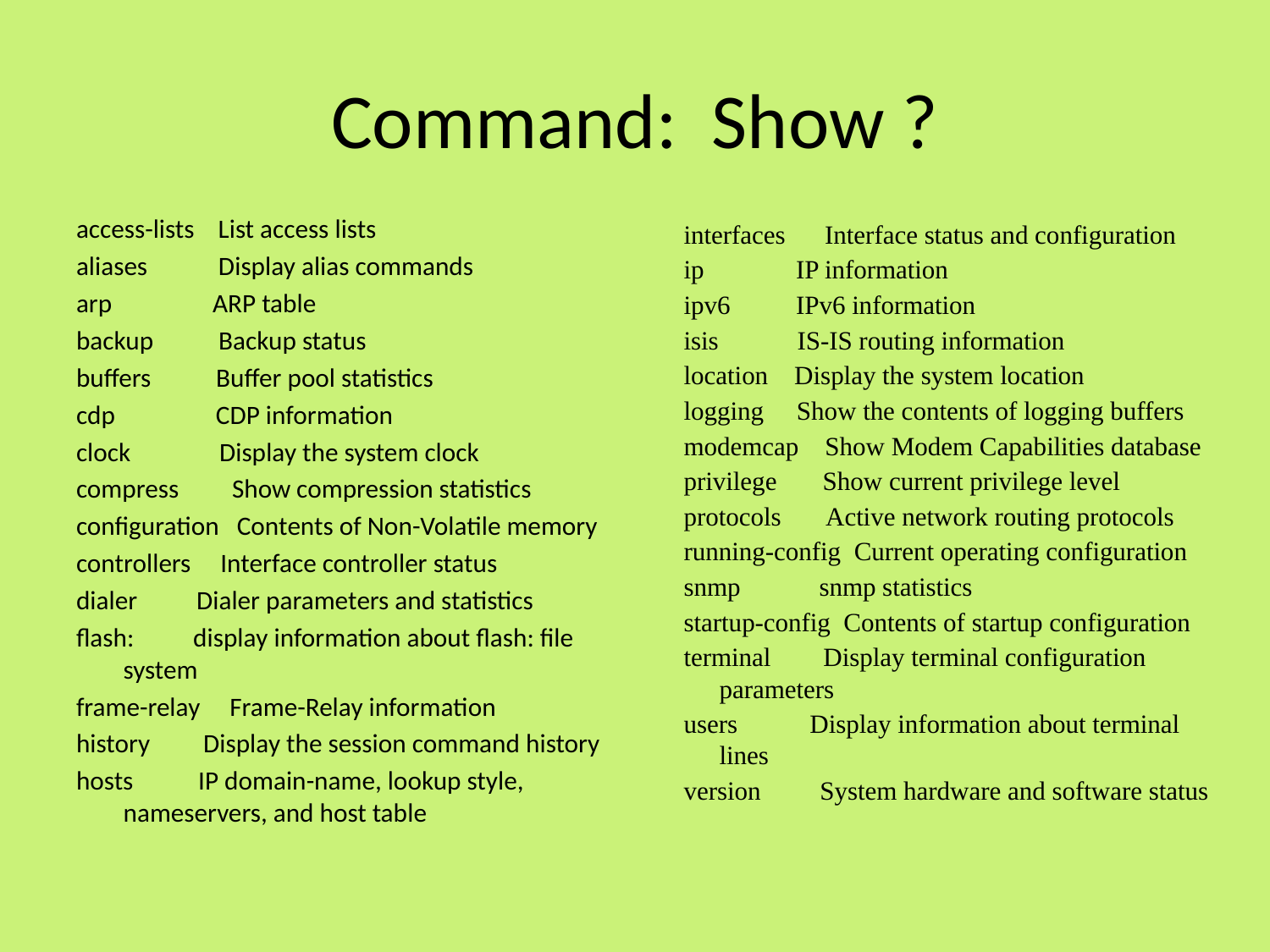

# Command:  Show ?
access-lists    List access lists
aliases            Display alias commands
arp                 ARP table
backup           Backup status
buffers           Buffer pool statistics
cdp                 CDP information
clock               Display the system clock
compress         Show compression statistics
configuration   Contents of Non-Volatile memory
controllers     Interface controller status
dialer          Dialer parameters and statistics
flash:          display information about flash: file system
frame-relay     Frame-Relay information
history         Display the session command history
hosts           IP domain-name, lookup style, nameservers, and host table
interfaces      Interface status and configuration
ip              IP information
ipv6          IPv6 information
isis            IS-IS routing information
location    Display the system location
logging     Show the contents of logging buffers
modemcap    Show Modem Capabilities database
privilege       Show current privilege level
protocols       Active network routing protocols
running-config  Current operating configuration
snmp            snmp statistics
startup-config  Contents of startup configuration
terminal        Display terminal configuration parameters
users           Display information about terminal lines
version         System hardware and software status